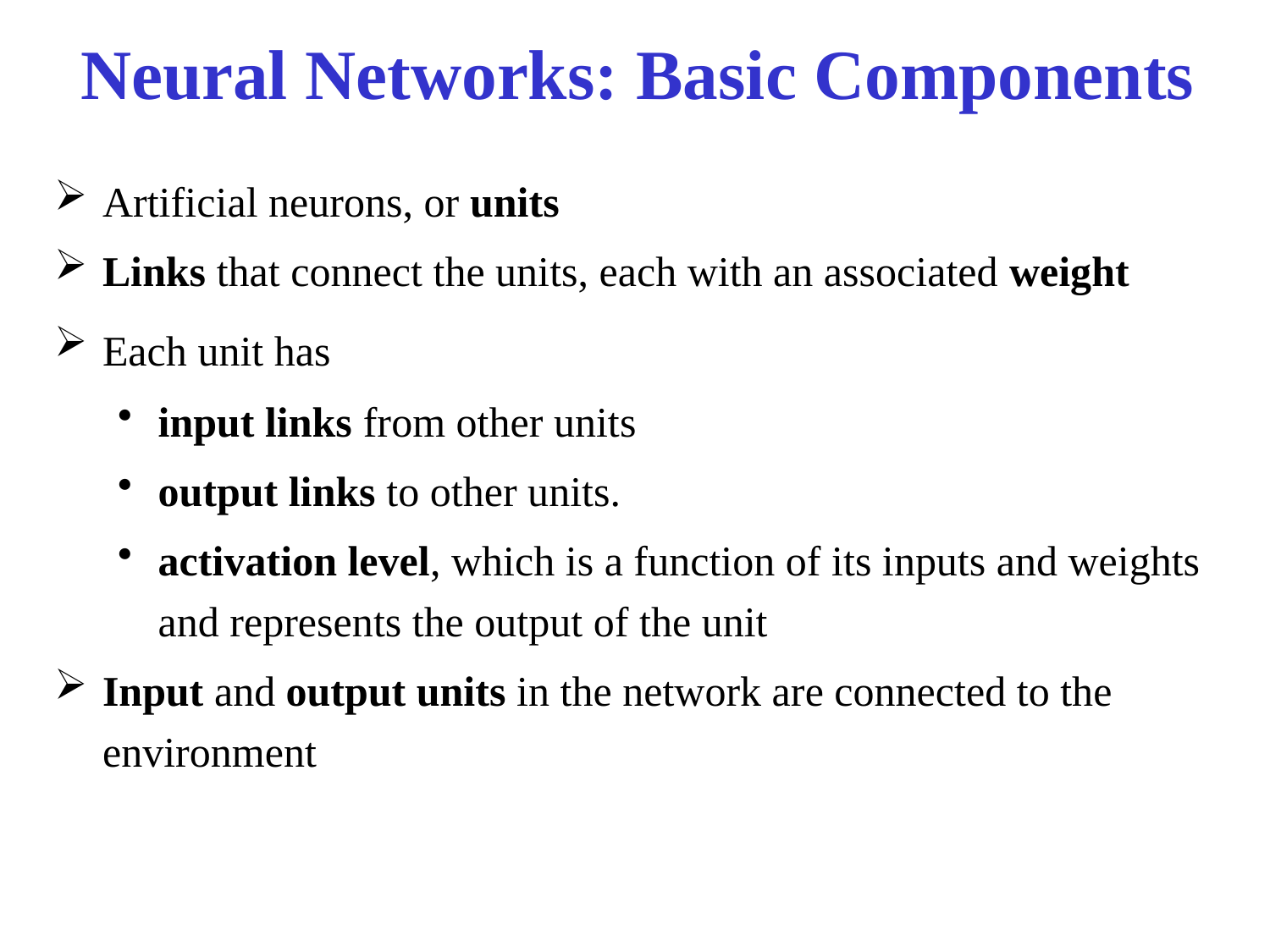

# Neural Networks: Basic Components
Artificial neurons, or units
Links that connect the units, each with an associated weight
Each unit has
input links from other units
output links to other units.
activation level, which is a function of its inputs and weights and represents the output of the unit
Input and output units in the network are connected to the  environment